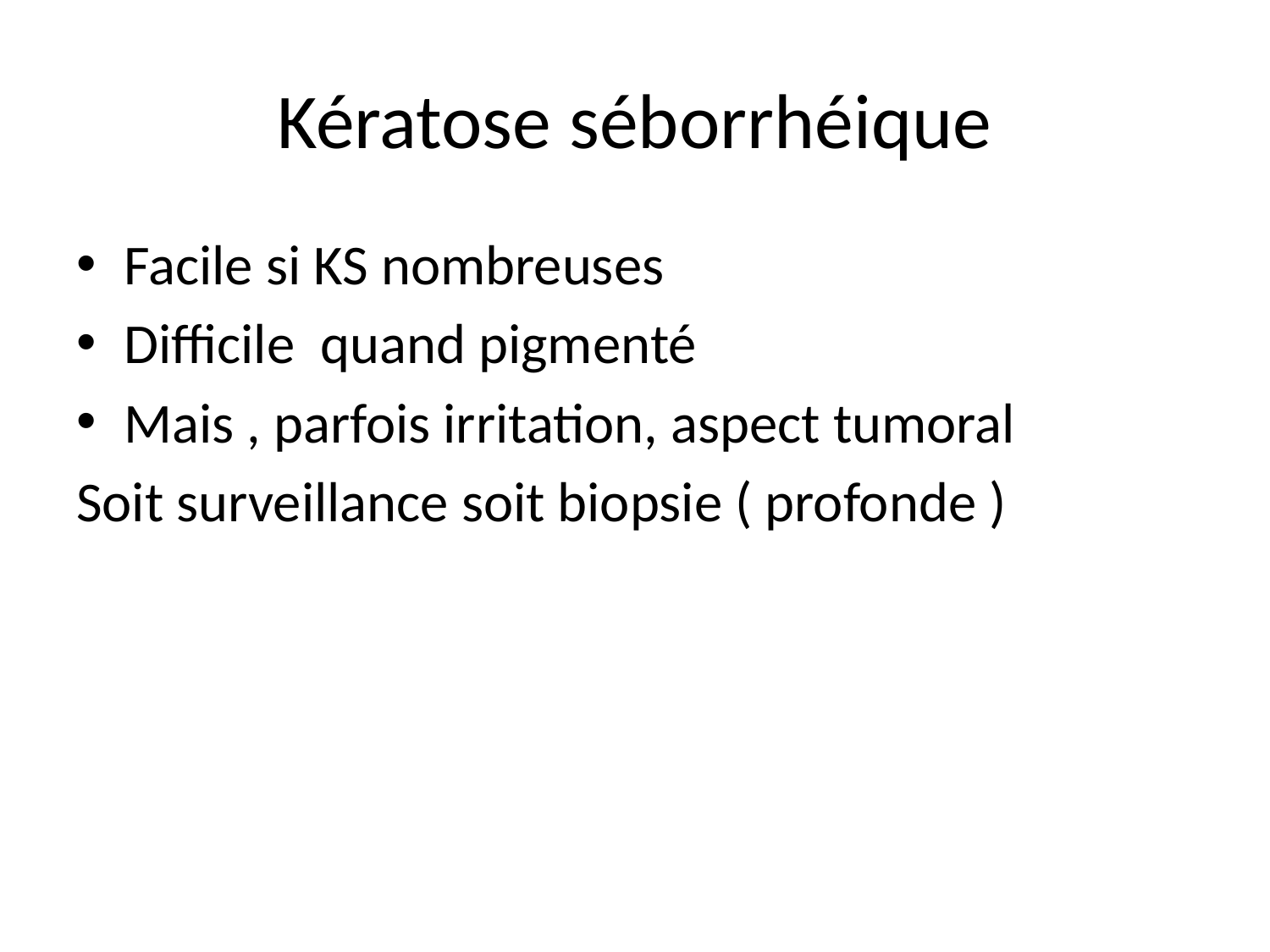

# Kératose séborrhéique
Facile si KS nombreuses
Difficile  quand pigmenté
Mais , parfois irritation, aspect tumoral
Soit surveillance soit biopsie ( profonde )